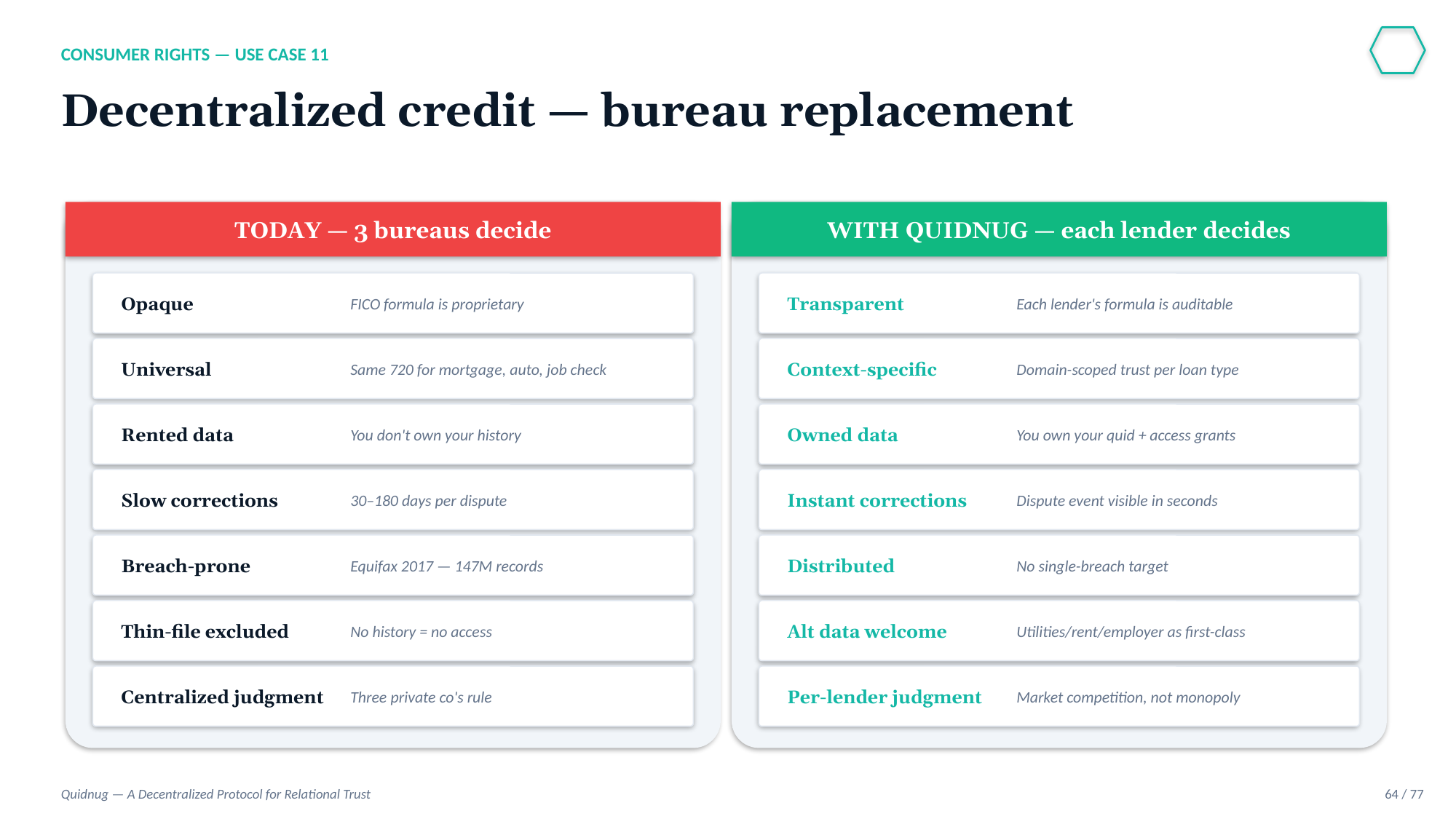

CONSUMER RIGHTS — USE CASE 11
Decentralized credit — bureau replacement

TODAY — 3 bureaus decide

WITH QUIDNUG — each lender decides

Opaque
FICO formula is proprietary
Transparent
Each lender's formula is auditable

Universal
Same 720 for mortgage, auto, job check
Context-specific
Domain-scoped trust per loan type

Rented data
You don't own your history
Owned data
You own your quid + access grants

Slow corrections
30–180 days per dispute
Instant corrections
Dispute event visible in seconds

Breach-prone
Equifax 2017 — 147M records
Distributed
No single-breach target

Thin-file excluded
No history = no access
Alt data welcome
Utilities/rent/employer as first-class

Centralized judgment
Three private co's rule
Per-lender judgment
Market competition, not monopoly
Quidnug — A Decentralized Protocol for Relational Trust
64 / 77